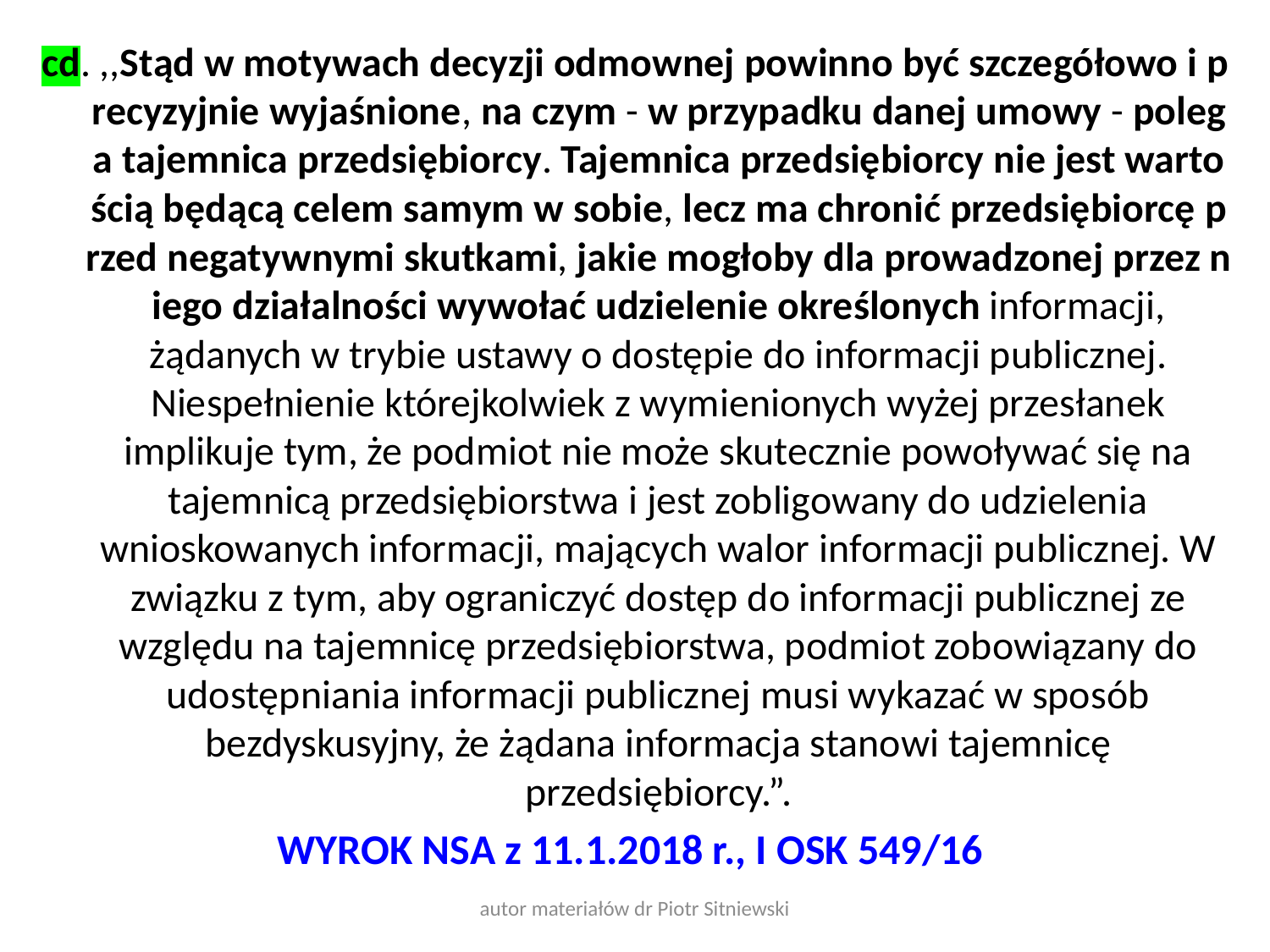

cd. ,,Stąd w motywach decyzji odmownej powinno być szczegółowo i precyzyjnie wyjaśnione, na czym - w przypadku danej umowy - polega tajemnica przedsiębiorcy. Tajemnica przedsiębiorcy nie jest wartością będącą celem samym w sobie, lecz ma chronić przedsiębiorcę przed negatywnymi skutkami, jakie mogłoby dla prowadzonej przez niego działalności wywołać udzielenie określonych informacji, żądanych w trybie ustawy o dostępie do informacji publicznej. Niespełnienie którejkolwiek z wymienionych wyżej przesłanek implikuje tym, że podmiot nie może skutecznie powoływać się na tajemnicą przedsiębiorstwa i jest zobligowany do udzielenia wnioskowanych informacji, mających walor informacji publicznej. W związku z tym, aby ograniczyć dostęp do informacji publicznej ze względu na tajemnicę przedsiębiorstwa, podmiot zobowiązany do udostępniania informacji publicznej musi wykazać w sposób bezdyskusyjny, że żądana informacja stanowi tajemnicę przedsiębiorcy.”.
WYROK NSA z 11.1.2018 r., I OSK 549/16
autor materiałów dr Piotr Sitniewski